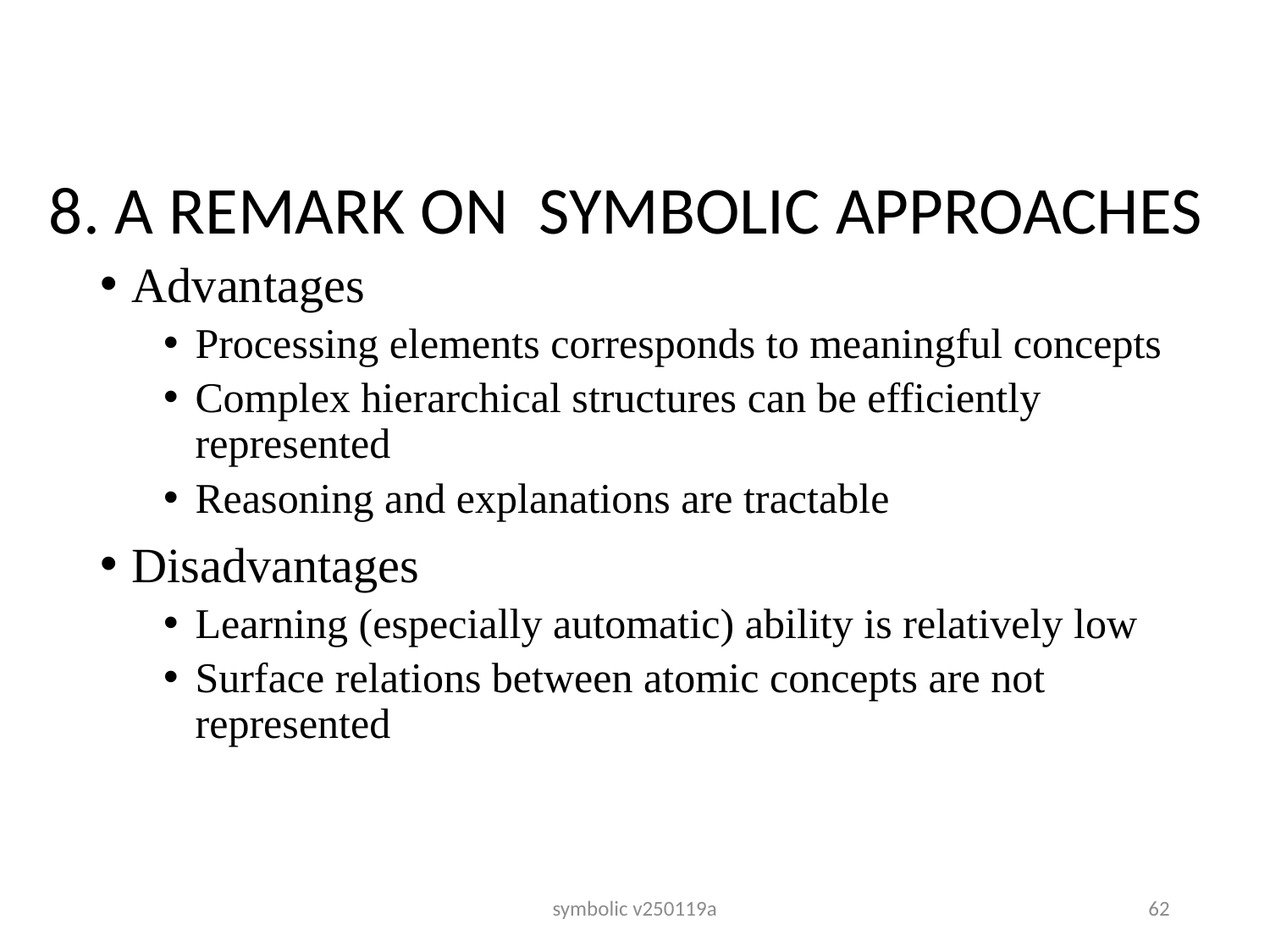

# 8. A REMARK ON  SYMBOLIC APPROACHES
Advantages
Processing elements corresponds to meaningful concepts
Complex hierarchical structures can be efficiently represented
Reasoning and explanations are tractable
Disadvantages
Learning (especially automatic) ability is relatively low
Surface relations between atomic concepts are not represented

symbolic v250119a
62